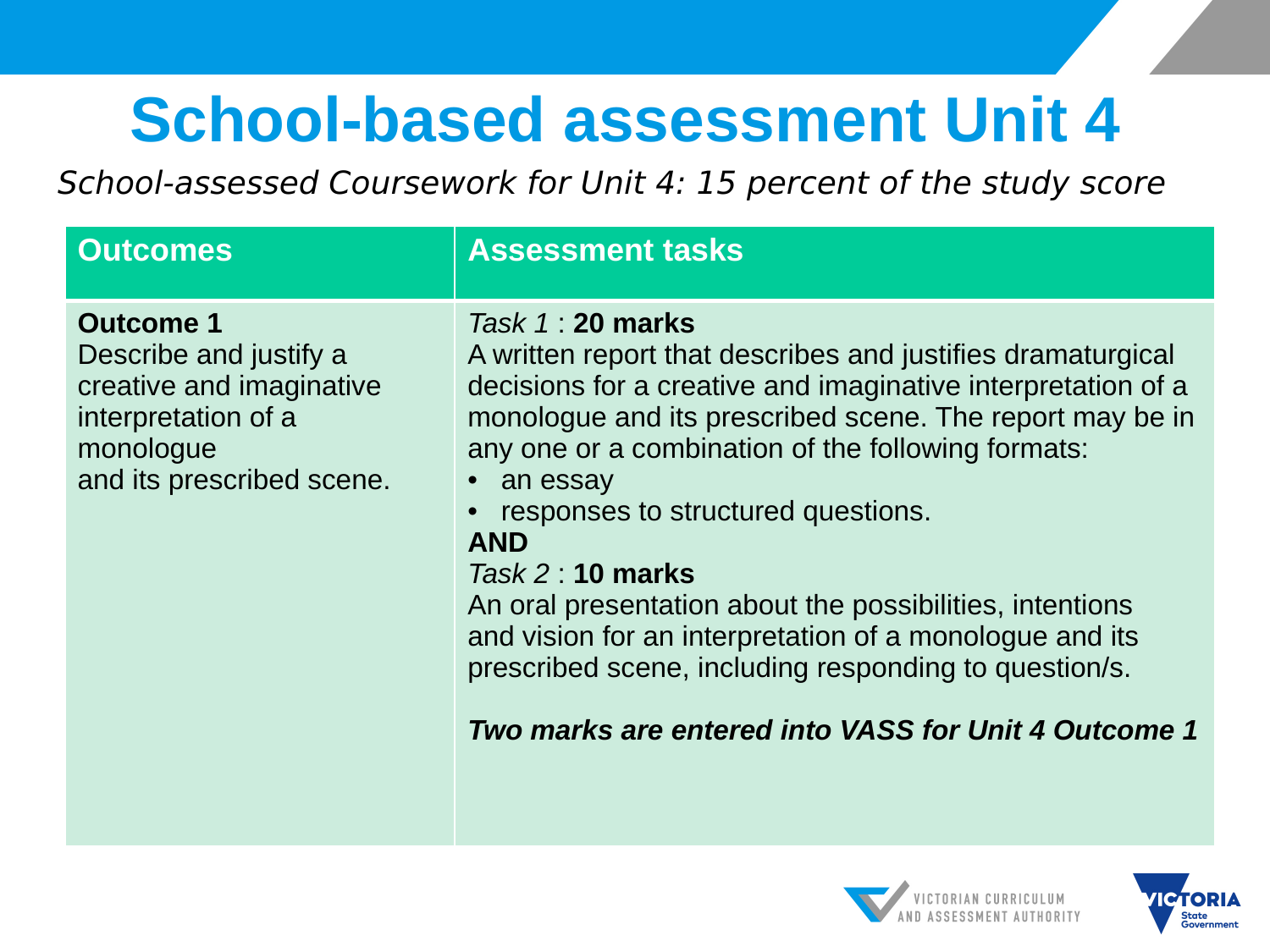

# School-based assessment Unit 4
  School-assessed Coursework for Unit 4: 15 percent of the study score
| Outcomes | Assessment tasks |
| --- | --- |
| Outcome 1 Describe and justify a creative and imaginative interpretation of a monologue and its prescribed scene. | Task 1 : 20 marks A written report that describes and justifies dramaturgical decisions for a creative and imaginative interpretation of a monologue and its prescribed scene. The report may be in any one or a combination of the following formats: • an essay • responses to structured questions. AND Task 2 : 10 marks An oral presentation about the possibilities, intentions and vision for an interpretation of a monologue and its prescribed scene, including responding to question/s. Two marks are entered into VASS for Unit 4 Outcome 1 |